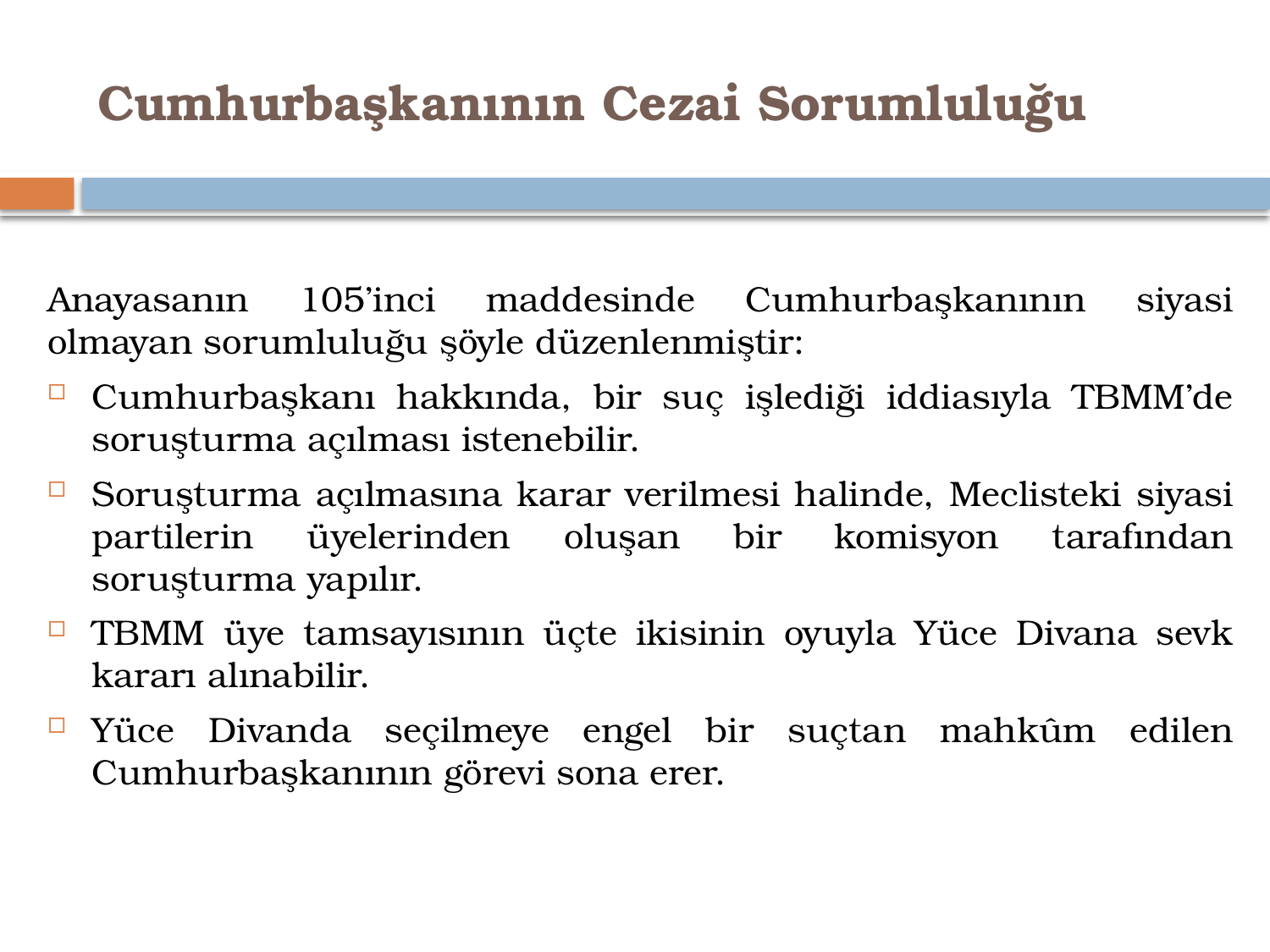

# Cumhurbaşkanının Cezai Sorumluluğu

Anayasanın 105’inci maddesinde Cumhurbaşkanının siyasi olmayan sorumluluğu şöyle düzenlenmiştir:
Cumhurbaşkanı hakkında, bir suç işlediği iddiasıyla TBMM’de soruşturma açılması istenebilir.
Soruşturma açılmasına karar verilmesi halinde, Meclisteki siyasi partilerin üyelerinden oluşan bir komisyon tarafından soruşturma yapılır.
TBMM üye tamsayısının üçte ikisinin oyuyla Yüce Divana sevk kararı alınabilir.
Yüce Divanda seçilmeye engel bir suçtan mahkûm edilen Cumhurbaşkanının görevi sona erer.